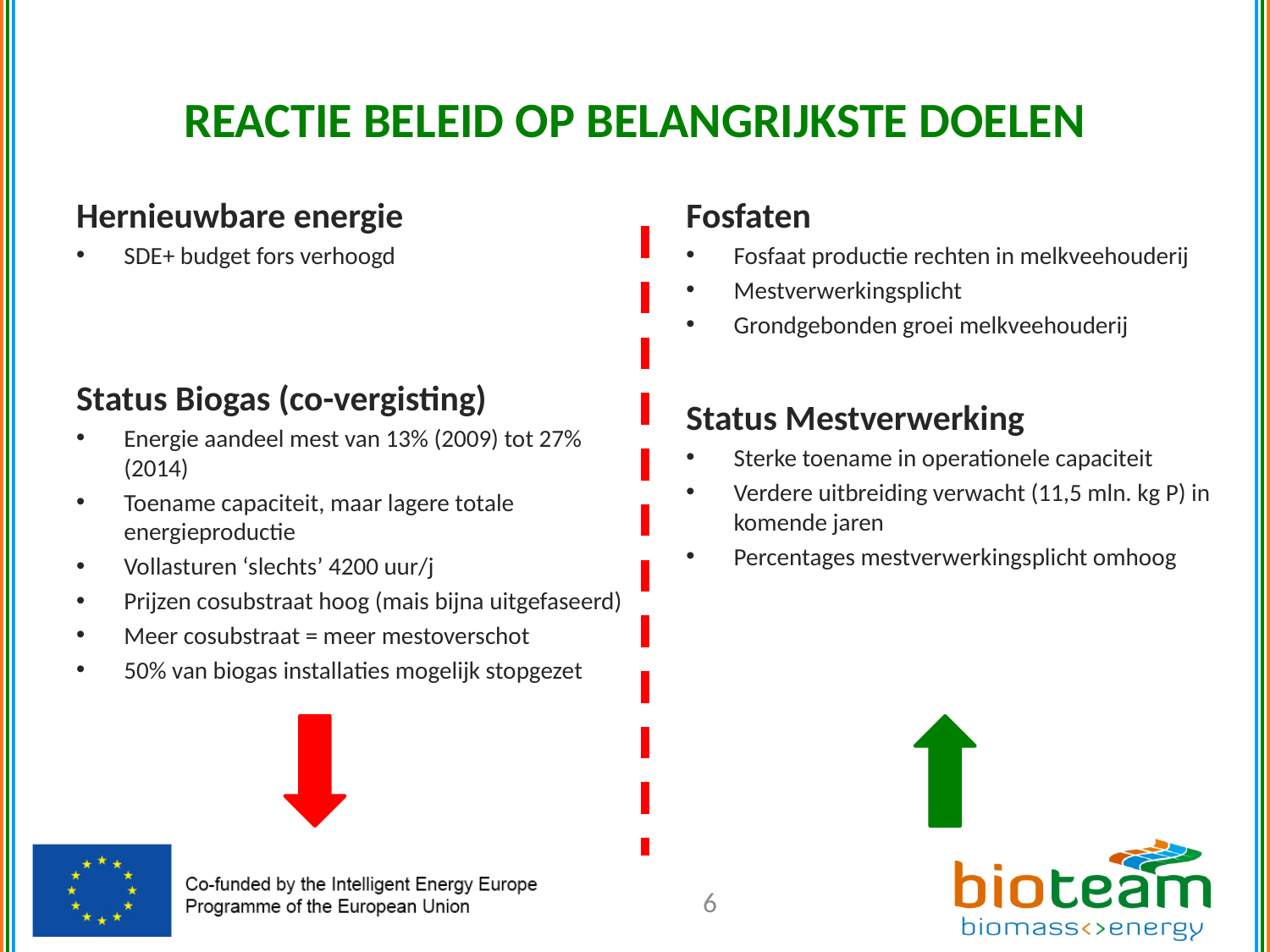

# REACTIE BELEID OP BELANGRIJKSTE DOELEN
Hernieuwbare energie
SDE+ budget fors verhoogd

Status Biogas (co-vergisting)
Energie aandeel mest van 13% (2009) tot 27% (2014)
Toename capaciteit, maar lagere totale energieproductie
Vollasturen ‘slechts’ 4200 uur/j
Prijzen cosubstraat hoog (mais bijna uitgefaseerd)
Meer cosubstraat = meer mestoverschot
50% van biogas installaties mogelijk stopgezet
Fosfaten
Fosfaat productie rechten in melkveehouderij
Mestverwerkingsplicht
Grondgebonden groei melkveehouderij

Status Mestverwerking
Sterke toename in operationele capaciteit
Verdere uitbreiding verwacht (11,5 mln. kg P) in komende jaren
Percentages mestverwerkingsplicht omhoog

6